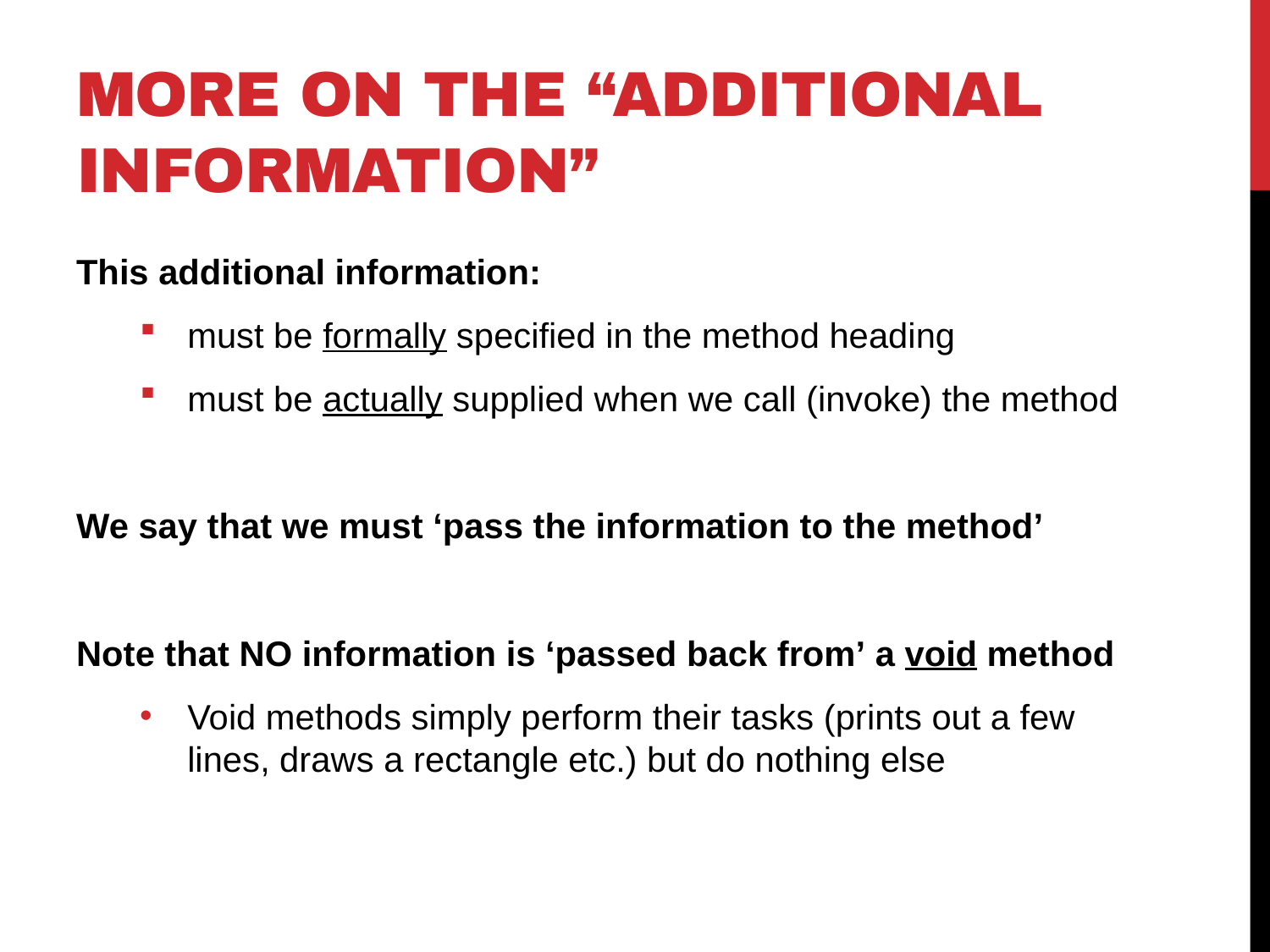

# MORE ON THE “ADDITIONAL INFORMATION”
This additional information:
must be formally specified in the method heading
must be actually supplied when we call (invoke) the method

We say that we must ‘pass the information to the method’

Note that NO information is ‘passed back from’ a void method
Void methods simply perform their tasks (prints out a few lines, draws a rectangle etc.) but do nothing else